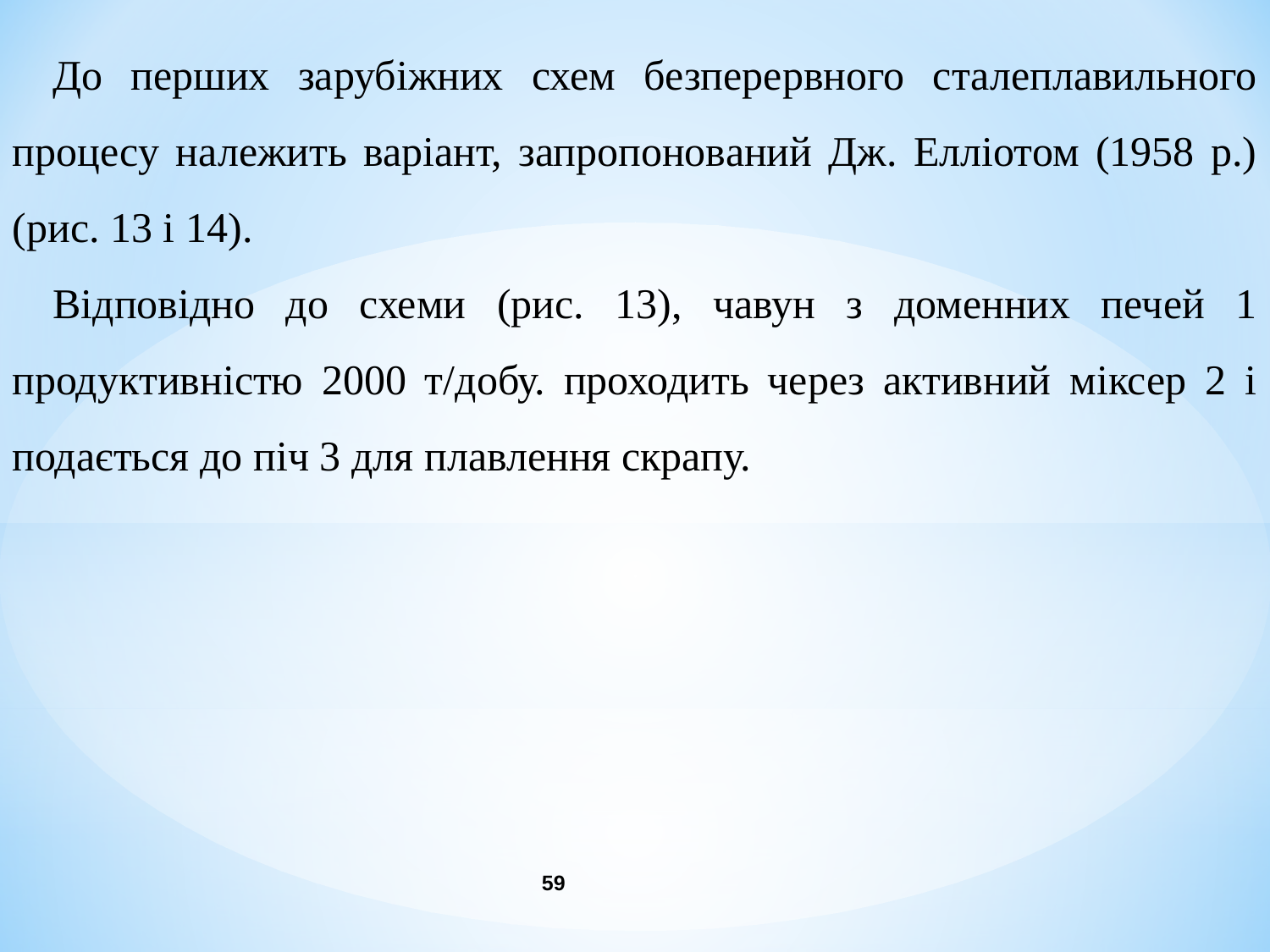

До перших зарубіжних схем безперервного сталеплавильного процесу належить варіант, запропонований Дж. Елліотом (1958 р.) (рис. 13 і 14).
Відповідно до схеми (рис. 13), чавун з доменних печей 1 продуктивністю 2000 т/добу. проходить через активний міксер 2 і подається до піч 3 для плавлення скрапу.
59